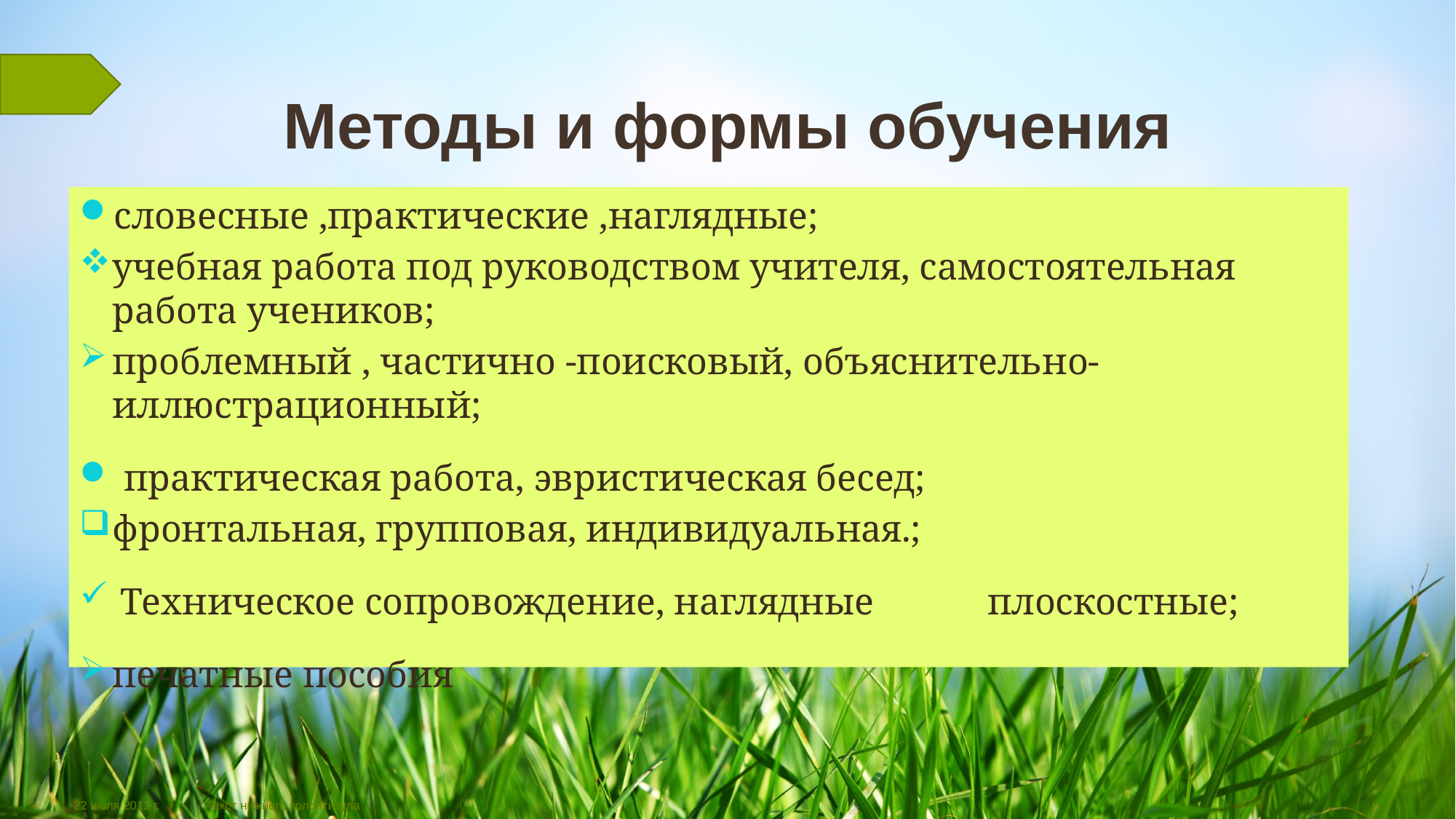

# Методы и формы обучения
словесные ,практические ,наглядные;
учебная работа под руководством учителя, самостоятельная работа учеников;
проблемный , частично -поисковый, объяснительно-иллюстрационный;
 практическая работа, эвристическая бесед;
фронтальная, групповая, индивидуальная.;
Техническое сопровождение, наглядные            плоскостные;
печатные пособия
4
22 июля 2012 г.
Текст нижнего колонтитула